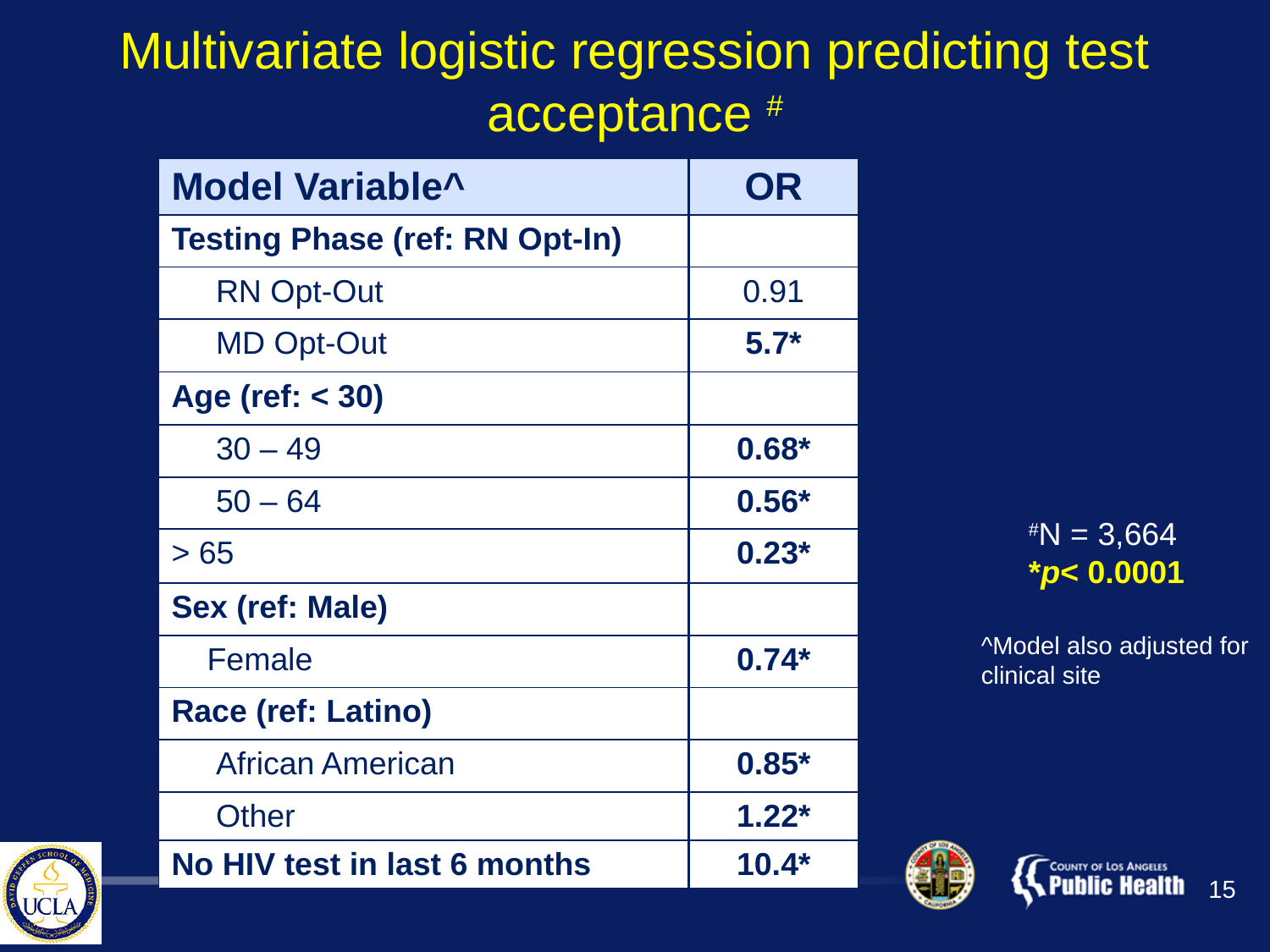

# Multivariate logistic regression predicting test acceptance #
| Model Variable^ | OR |
| --- | --- |
| Testing Phase (ref: RN Opt-In) |  |
| RN Opt-Out | 0.91 |
| MD Opt-Out | 5.7\* |
| Age (ref: < 30) |  |
| 30 – 49 | 0.68\* |
| 50 – 64 | 0.56\* |
| > 65 | 0.23\* |
| Sex (ref: Male) |  |
| Female | 0.74\* |
| Race (ref: Latino) |  |
| African American | 0.85\* |
| Other | 1.22\* |
| No HIV test in last 6 months | 10.4\* |
#N = 3,664
*p< 0.0001
^Model also adjusted for clinical site
15